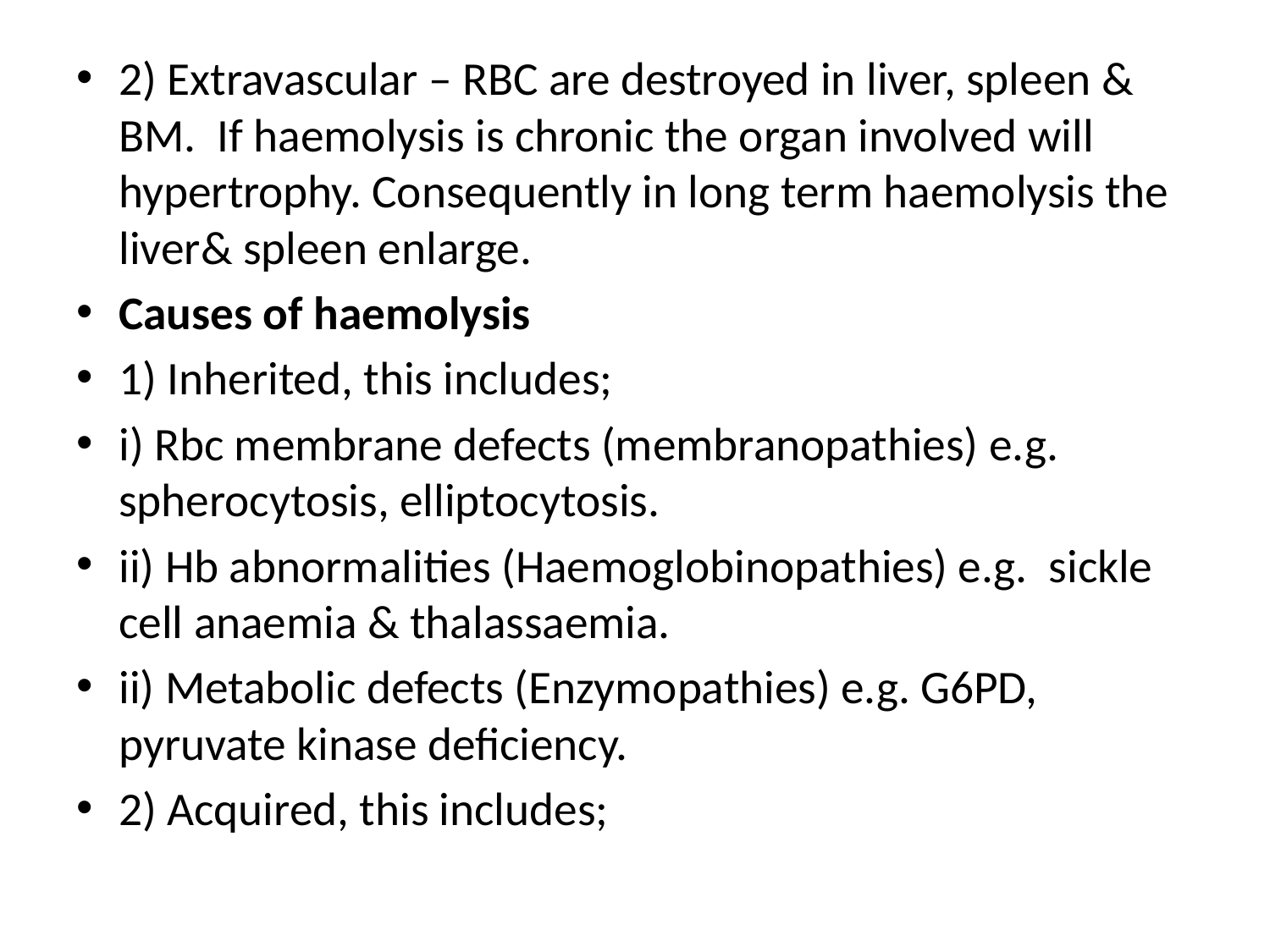

2) Extravascular – RBC are destroyed in liver, spleen & BM.  If haemolysis is chronic the organ involved will hypertrophy. Consequently in long term haemolysis the liver& spleen enlarge.
Causes of haemolysis
1) Inherited, this includes;
i) Rbc membrane defects (membranopathies) e.g. spherocytosis, elliptocytosis.
ii) Hb abnormalities (Haemoglobinopathies) e.g.  sickle cell anaemia & thalassaemia.
ii) Metabolic defects (Enzymopathies) e.g. G6PD, pyruvate kinase deficiency.
2) Acquired, this includes;